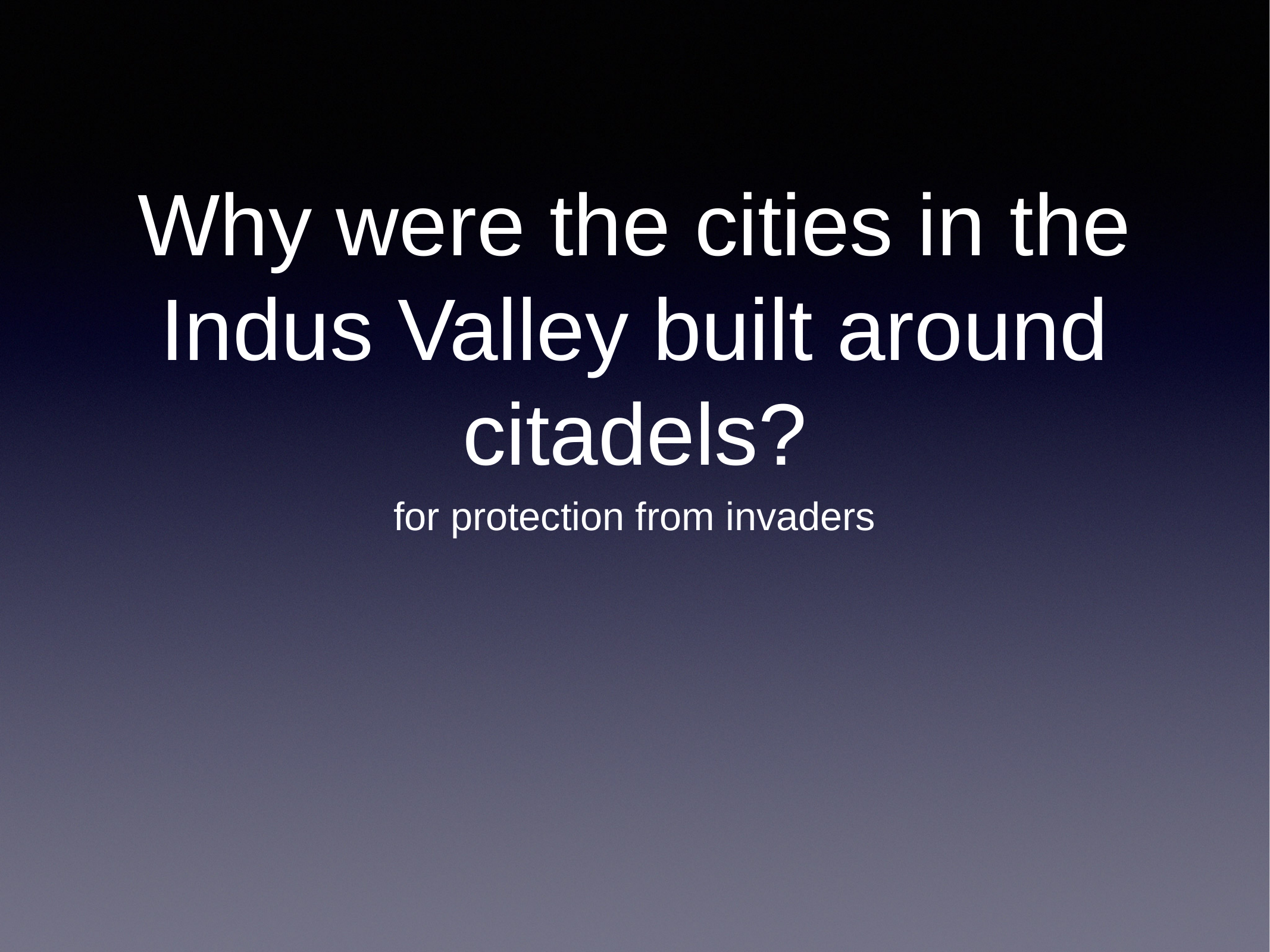

# Why were the cities in the Indus Valley built around citadels?
for protection from invaders